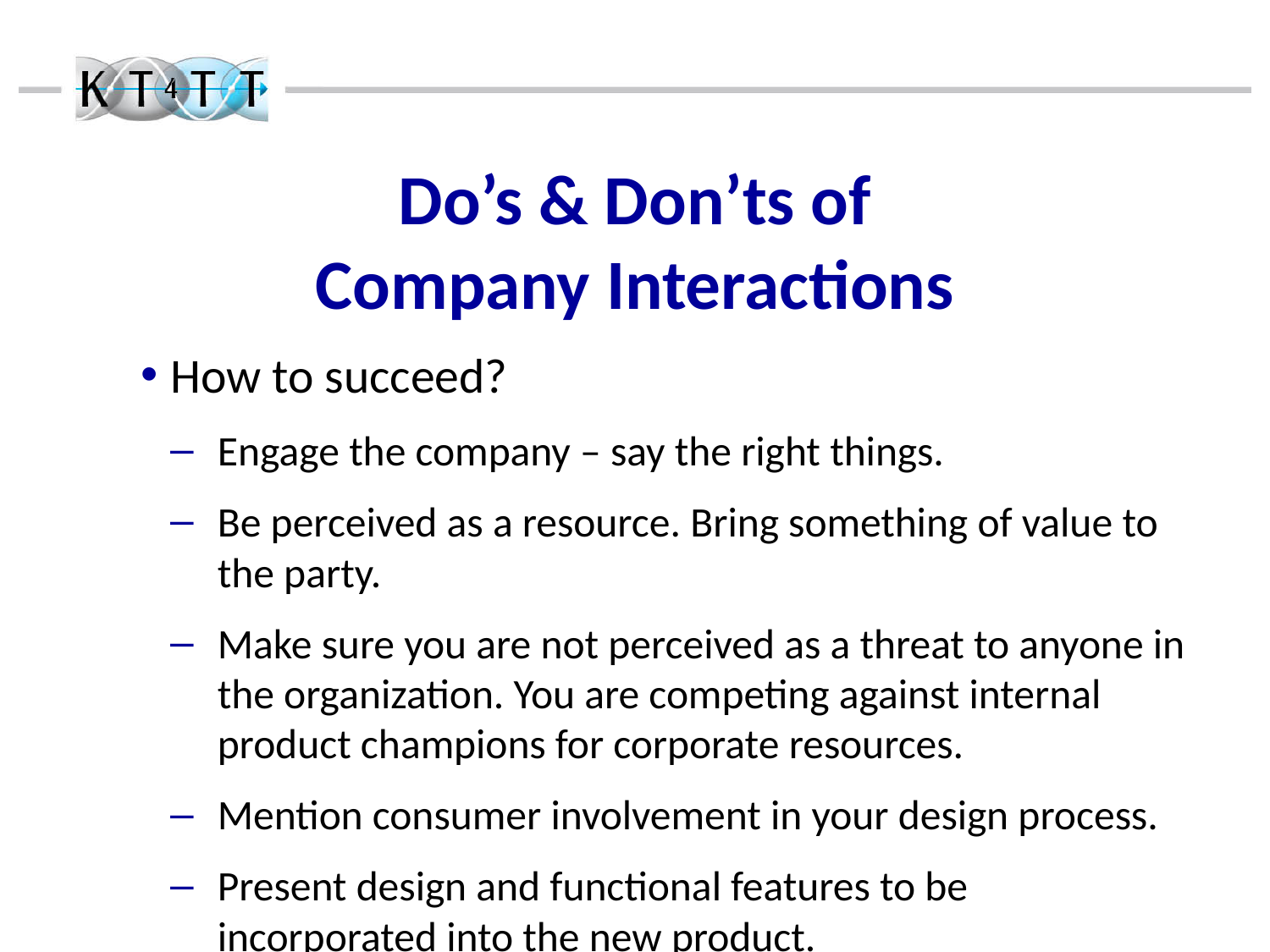

Do’s & Don’ts of
Company Interactions
How to succeed?
Engage the company – say the right things.
Be perceived as a resource. Bring something of value to the party.
Make sure you are not perceived as a threat to anyone in the organization. You are competing against internal product champions for corporate resources.
Mention consumer involvement in your design process.
Present design and functional features to be incorporated into the new product.